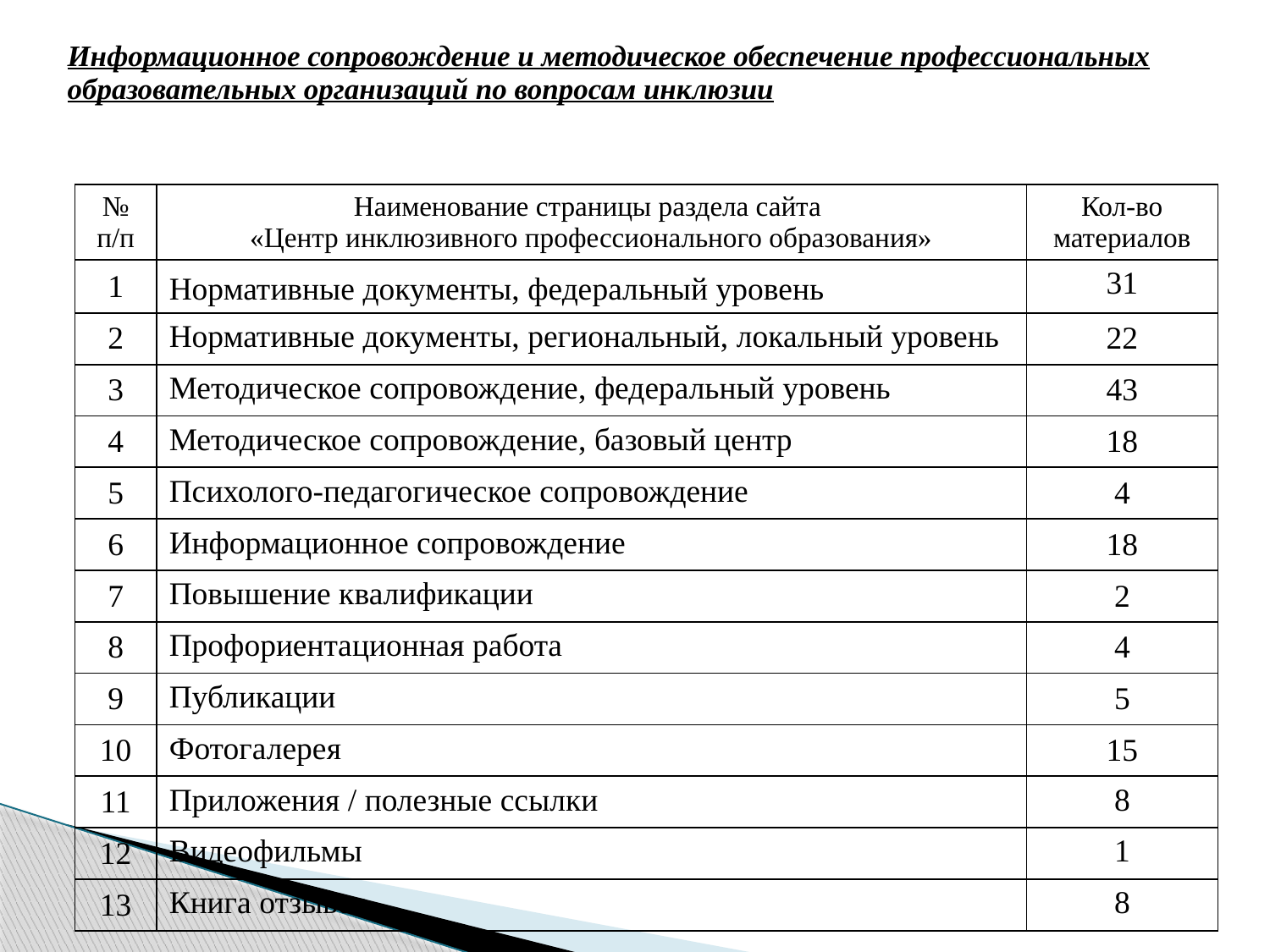

# Информационное сопровождение и методическое обеспечение профессиональных образовательных организаций по вопросам инклюзии
| № п/п | Наименование страницы раздела сайта «Центр инклюзивного профессионального образования» | Кол-во материалов |
| --- | --- | --- |
| 1 | Нормативные документы, федеральный уровень | 31 |
| 2 | Нормативные документы, региональный, локальный уровень | 22 |
| 3 | Методическое сопровождение, федеральный уровень | 43 |
| 4 | Методическое сопровождение, базовый центр | 18 |
| 5 | Психолого-педагогическое сопровождение | 4 |
| 6 | Информационное сопровождение | 18 |
| 7 | Повышение квалификации | 2 |
| 8 | Профориентационная работа | 4 |
| 9 | Публикации | 5 |
| 10 | Фотогалерея | 15 |
| 11 | Приложения / полезные ссылки | 8 |
| 12 | Видеофильмы | 1 |
| 13 | Книга отзывов | 8 |